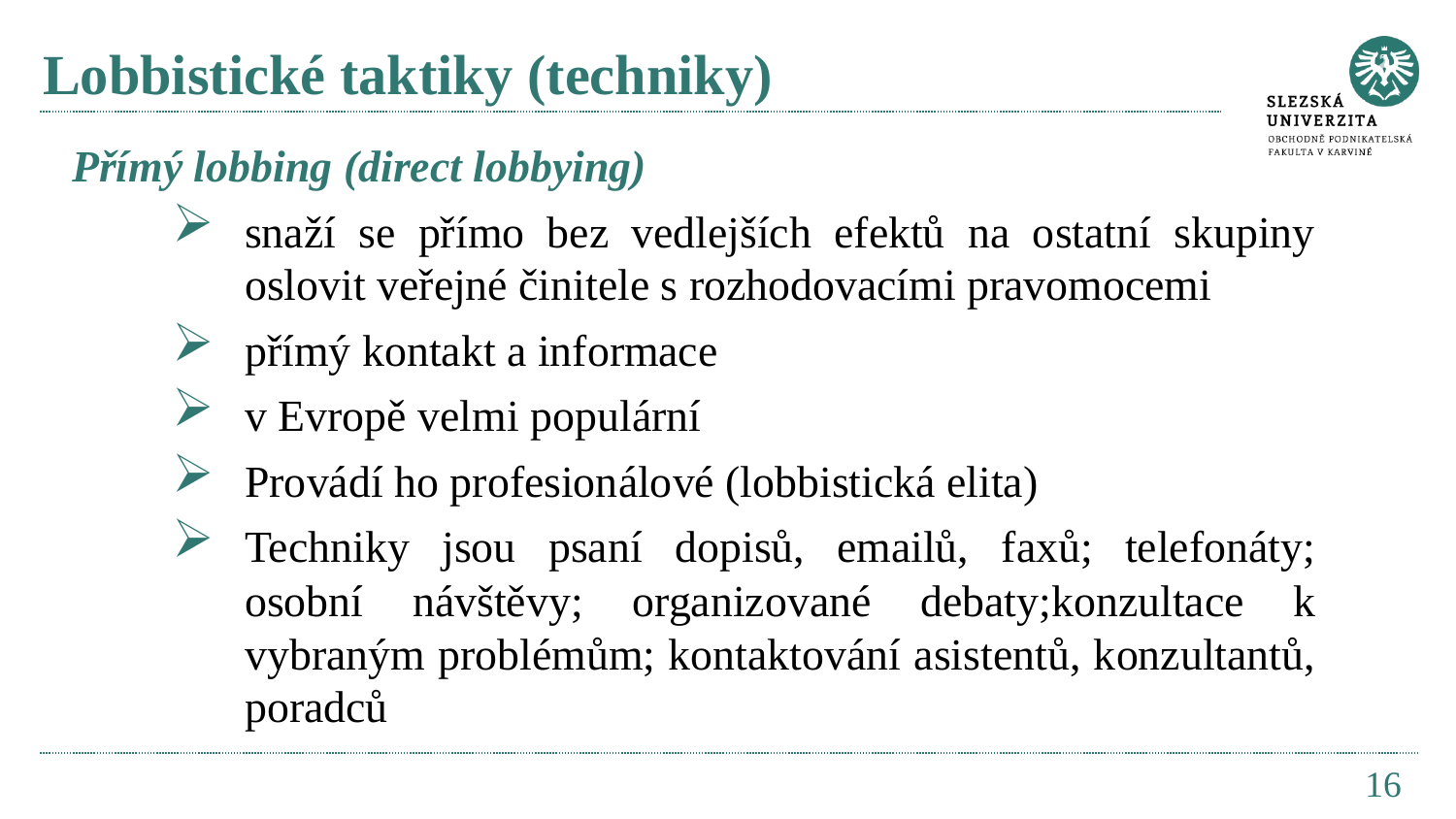

# Lobbistické taktiky (techniky)
Přímý lobbing (direct lobbying)
snaží se přímo bez vedlejších efektů na ostatní skupiny oslovit veřejné činitele s rozhodovacími pravomocemi
přímý kontakt a informace
v Evropě velmi populární
Provádí ho profesionálové (lobbistická elita)
Techniky jsou psaní dopisů, emailů, faxů; telefonáty; osobní návštěvy; organizované debaty;konzultace k vybraným problémům; kontaktování asistentů, konzultantů, poradců

16